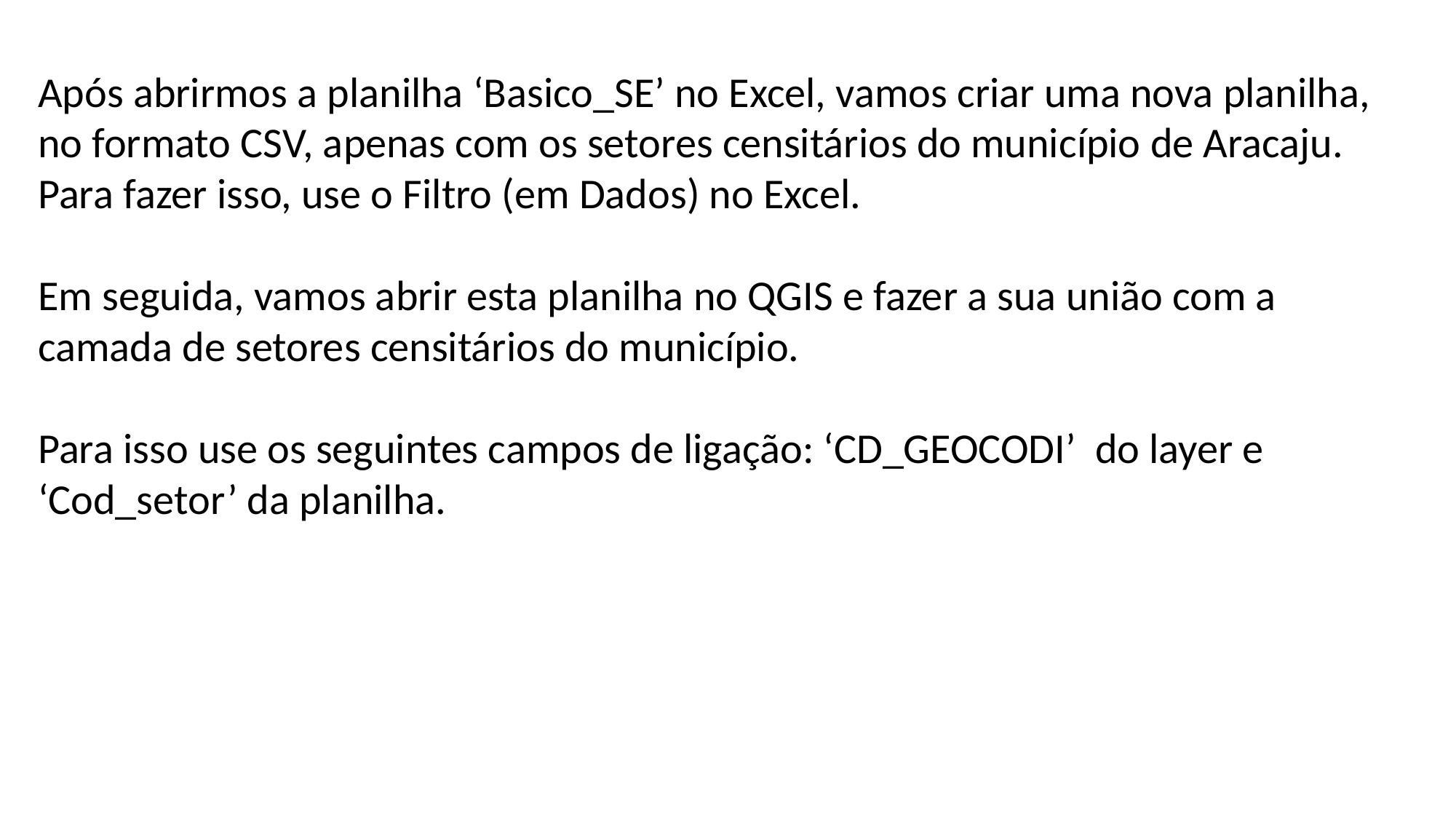

Após abrirmos a planilha ‘Basico_SE’ no Excel, vamos criar uma nova planilha, no formato CSV, apenas com os setores censitários do município de Aracaju. Para fazer isso, use o Filtro (em Dados) no Excel.

Em seguida, vamos abrir esta planilha no QGIS e fazer a sua união com a camada de setores censitários do município.

Para isso use os seguintes campos de ligação: ‘CD_GEOCODI’  do layer e ‘Cod_setor’ da planilha.